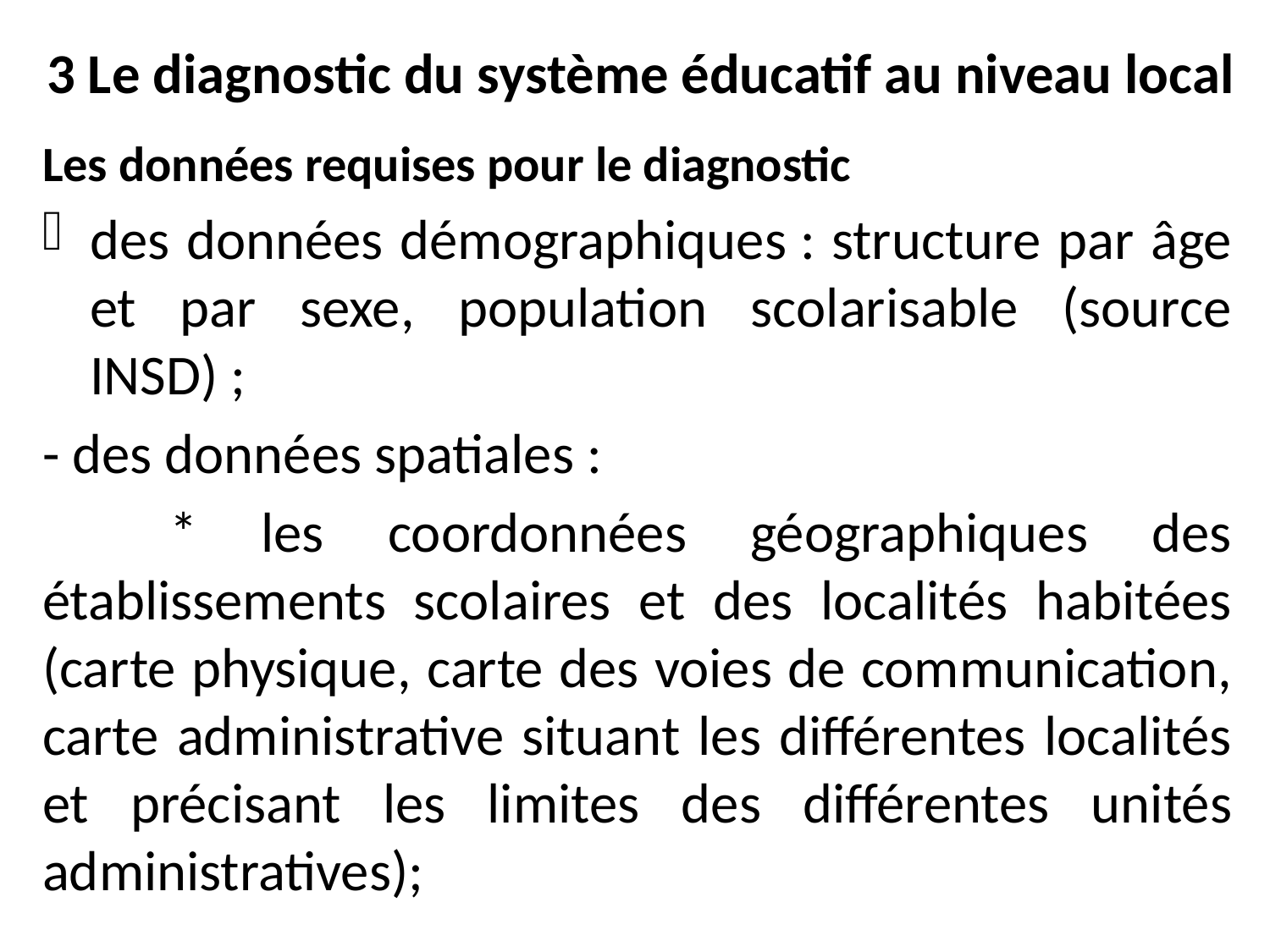

# 3 Le diagnostic du système éducatif au niveau local
Les données requises pour le diagnostic
des données démographiques : structure par âge et par sexe, population scolarisable (source INSD) ;
- des données spatiales :
	* les coordonnées géographiques des établissements scolaires et des localités habitées (carte physique, carte des voies de communication, carte administrative situant les différentes localités et précisant les limites des différentes unités administratives);